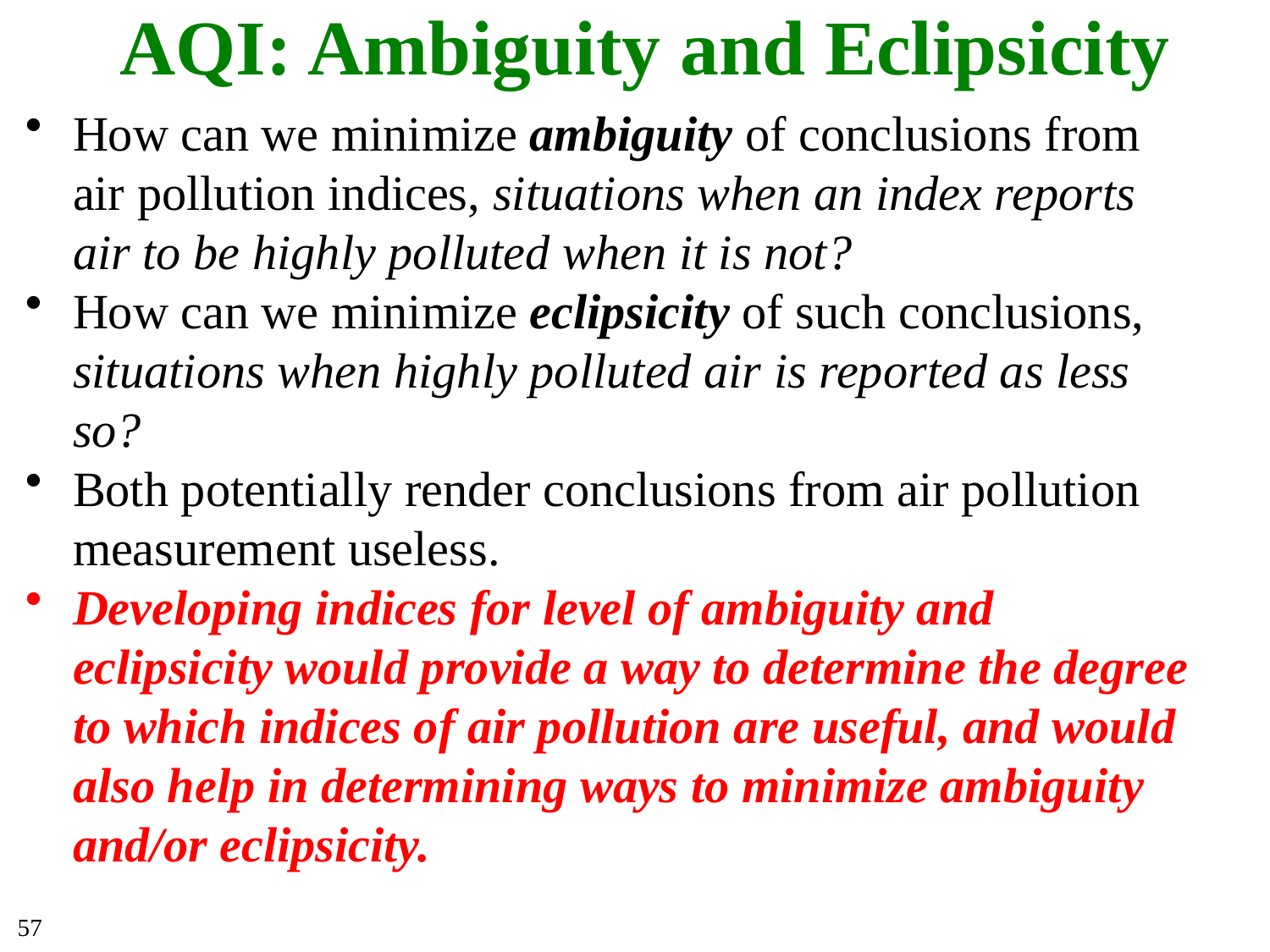

# AQI: Ambiguity and Eclipsicity
How can we minimize ambiguity of conclusions from air pollution indices, situations when an index reports air to be highly polluted when it is not?
How can we minimize eclipsicity of such conclusions, situations when highly polluted air is reported as less so?
Both potentially render conclusions from air pollution measurement useless.
Developing indices for level of ambiguity and eclipsicity would provide a way to determine the degree to which indices of air pollution are useful, and would also help in determining ways to minimize ambiguity and/or eclipsicity.